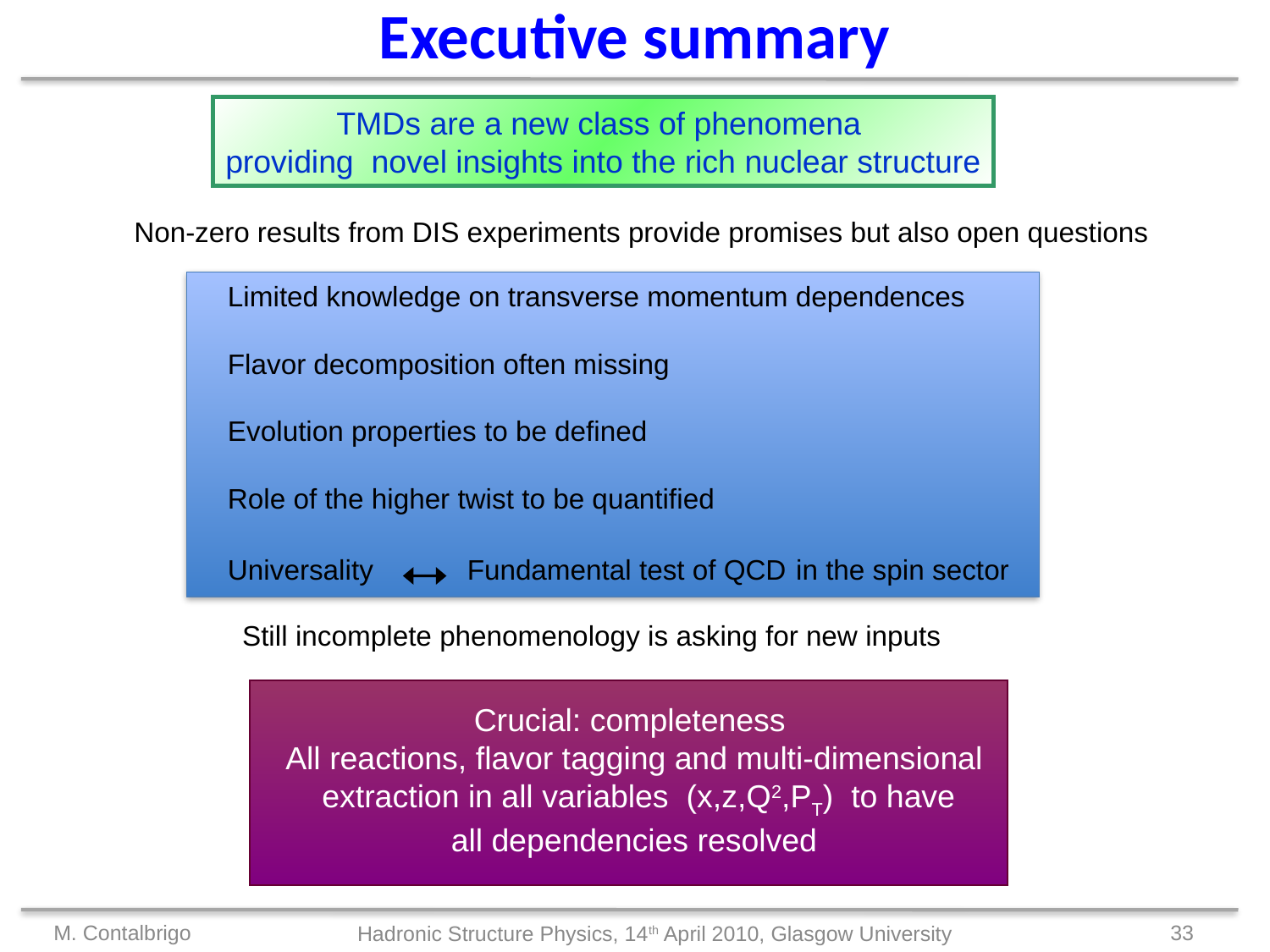

# Executive summary
TMDs are a new class of phenomena
providing  novel insights into the rich nuclear structure
Non-zero results from DIS experiments provide promises but also open questions

Limited knowledge on transverse momentum dependences

Flavor decomposition often missing

Evolution properties to be defined

Role of the higher twist to be quantified

Universality            Fundamental test of QCD in the spin sector

Still incomplete phenomenology is asking for new inputs

Crucial: completeness
All reactions, flavor tagging and multi-dimensional
  extraction in all variables  (x,z,Q2,PT)  to have
all dependencies resolved
M. Contalbrigo
33
 Hadronic Structure Physics, 14th April 2010, Glasgow University